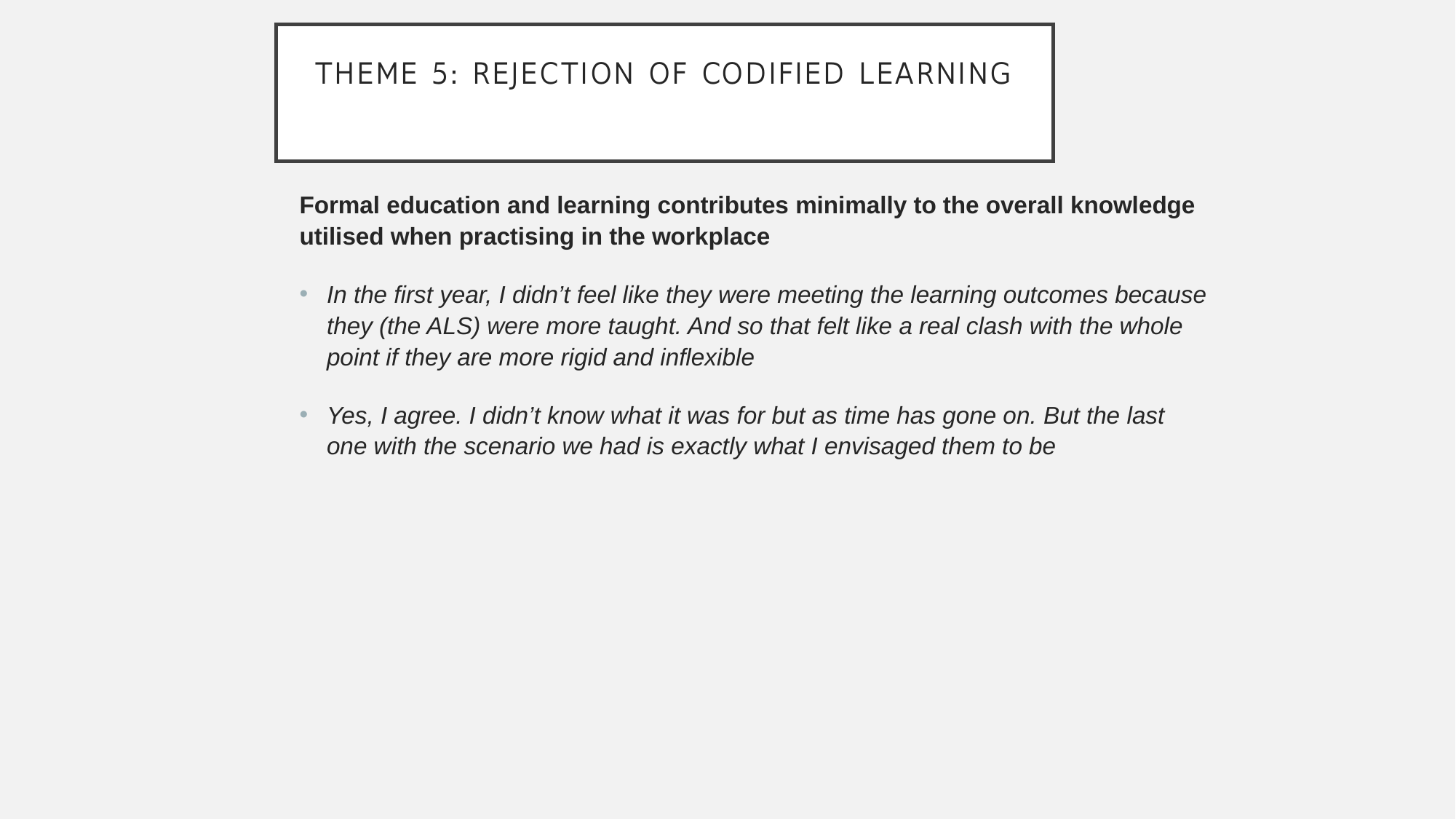

# Theme 5: Rejection of codified learning
Formal education and learning contributes minimally to the overall knowledge utilised when practising in the workplace
In the first year, I didn’t feel like they were meeting the learning outcomes because they (the ALS) were more taught. And so that felt like a real clash with the whole point if they are more rigid and inflexible
Yes, I agree. I didn’t know what it was for but as time has gone on. But the last one with the scenario we had is exactly what I envisaged them to be